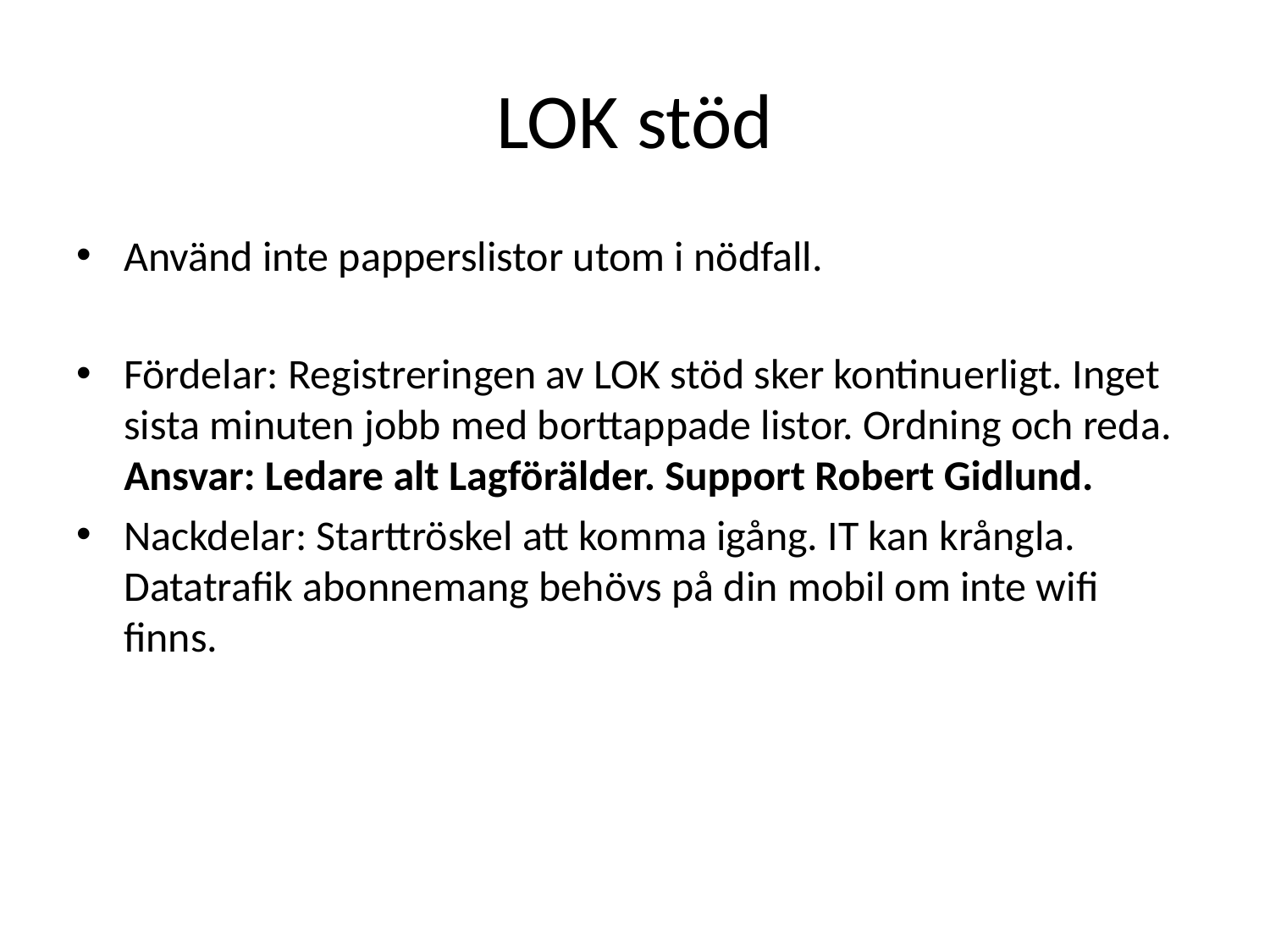

# LOK stöd
Använd inte papperslistor utom i nödfall.

Fördelar: Registreringen av LOK stöd sker kontinuerligt. Inget sista minuten jobb med borttappade listor. Ordning och reda. Ansvar: Ledare alt Lagförälder. Support Robert Gidlund.
Nackdelar: Starttröskel att komma igång. IT kan krångla. Datatrafik abonnemang behövs på din mobil om inte wifi finns.